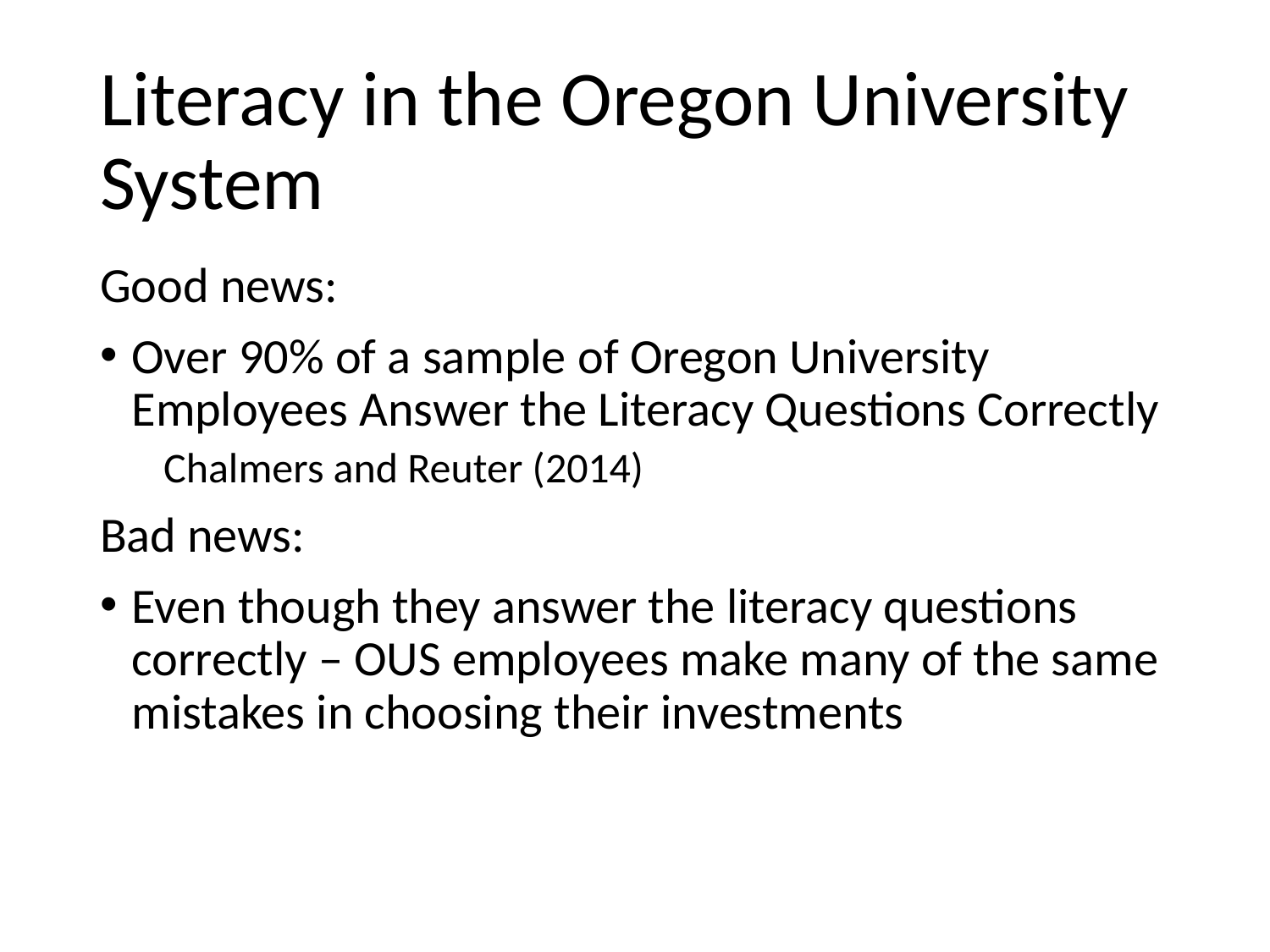

# Literacy in the Oregon University System
Good news:
Over 90% of a sample of Oregon University Employees Answer the Literacy Questions Correctly
Chalmers and Reuter (2014)
Bad news:
Even though they answer the literacy questions correctly – OUS employees make many of the same mistakes in choosing their investments